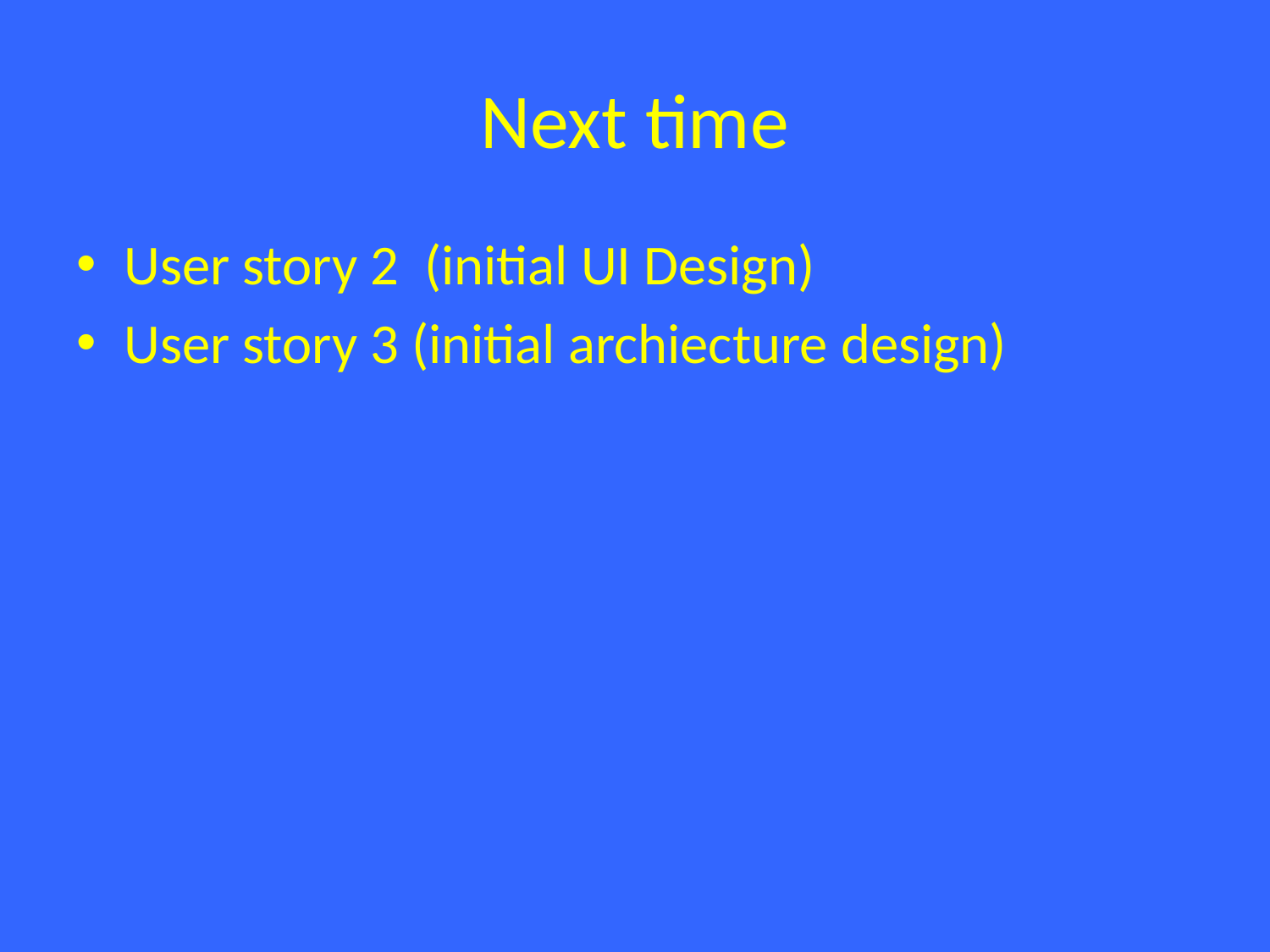

# Next time
User story 2  (initial UI Design)
User story 3 (initial archiecture design)